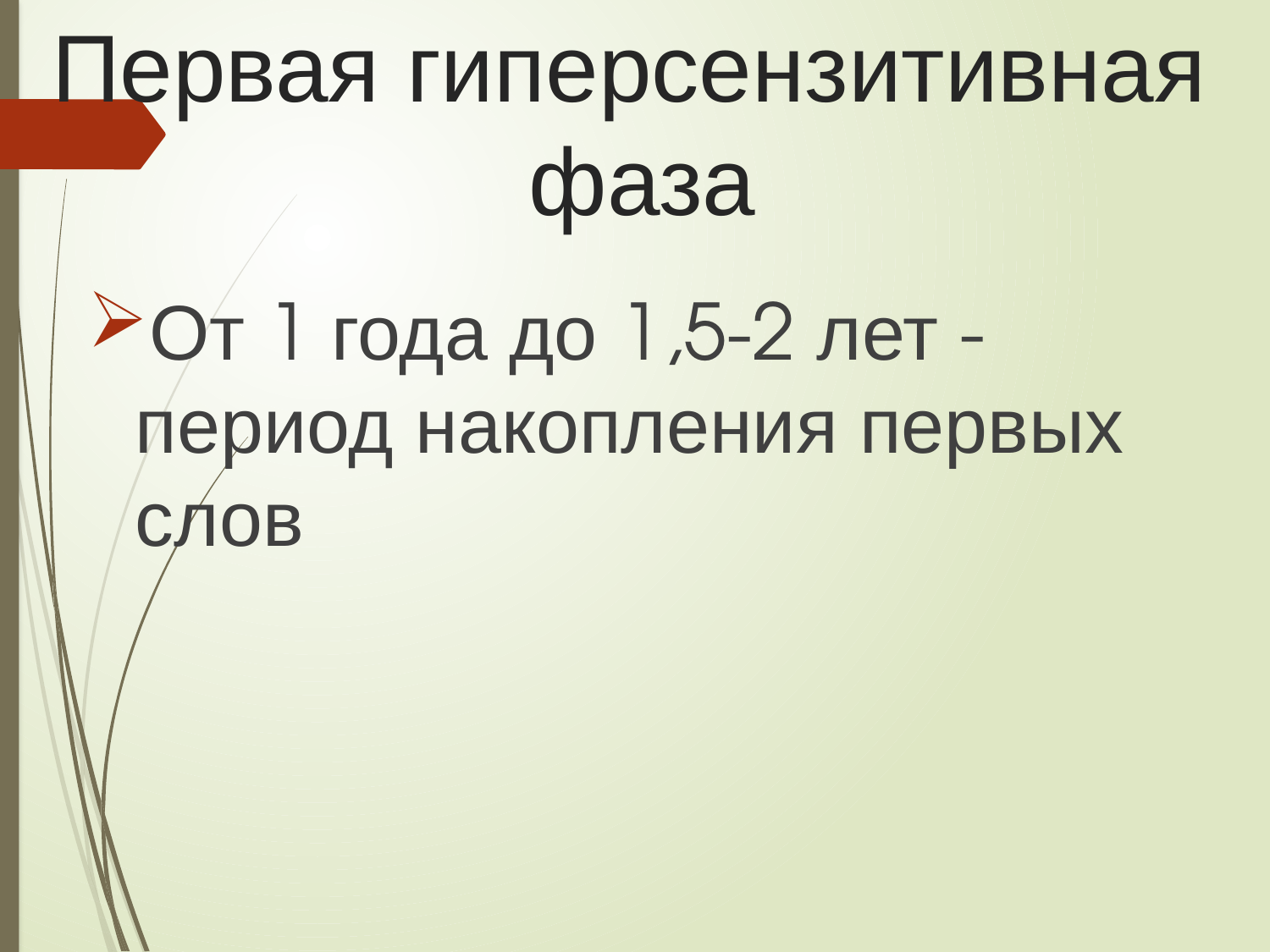

# Первая гиперсензитивная  фаза
От 1 года до 1,5-2 лет - период накопления первых слов